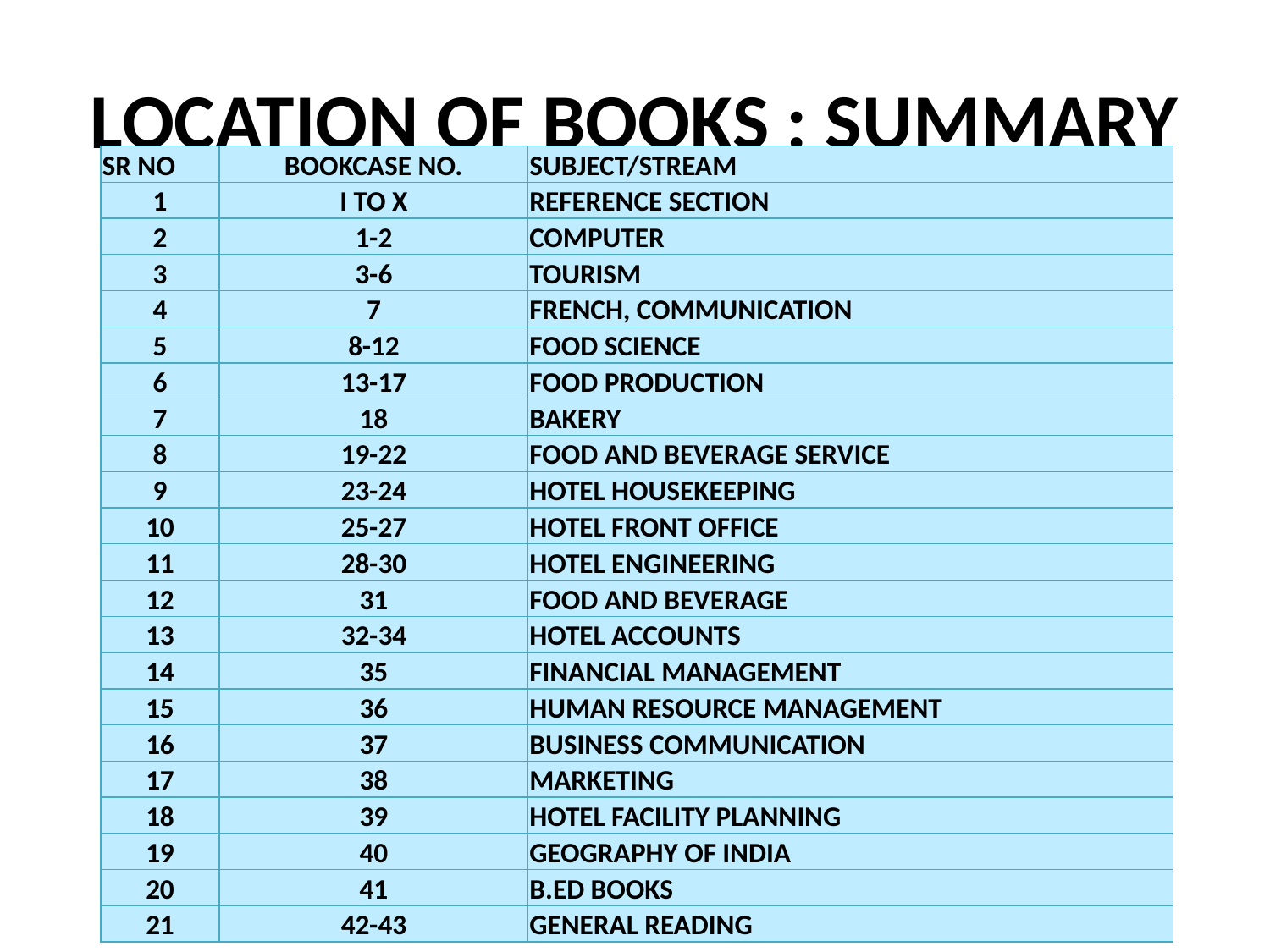

# LOCATION OF BOOKS : SUMMARY
| SR NO | BOOKCASE NO. | SUBJECT/STREAM |
| --- | --- | --- |
| 1 | I TO X | REFERENCE SECTION |
| 2 | 1-2 | COMPUTER |
| 3 | 3-6 | TOURISM |
| 4 | 7 | FRENCH, COMMUNICATION |
| 5 | 8-12 | FOOD SCIENCE |
| 6 | 13-17 | FOOD PRODUCTION |
| 7 | 18 | BAKERY |
| 8 | 19-22 | FOOD AND BEVERAGE SERVICE |
| 9 | 23-24 | HOTEL HOUSEKEEPING |
| 10 | 25-27 | HOTEL FRONT OFFICE |
| 11 | 28-30 | HOTEL ENGINEERING |
| 12 | 31 | FOOD AND BEVERAGE |
| 13 | 32-34 | HOTEL ACCOUNTS |
| 14 | 35 | FINANCIAL MANAGEMENT |
| 15 | 36 | HUMAN RESOURCE MANAGEMENT |
| 16 | 37 | BUSINESS COMMUNICATION |
| 17 | 38 | MARKETING |
| 18 | 39 | HOTEL FACILITY PLANNING |
| 19 | 40 | GEOGRAPHY OF INDIA |
| 20 | 41 | B.ED BOOKS |
| 21 | 42-43 | GENERAL READING |